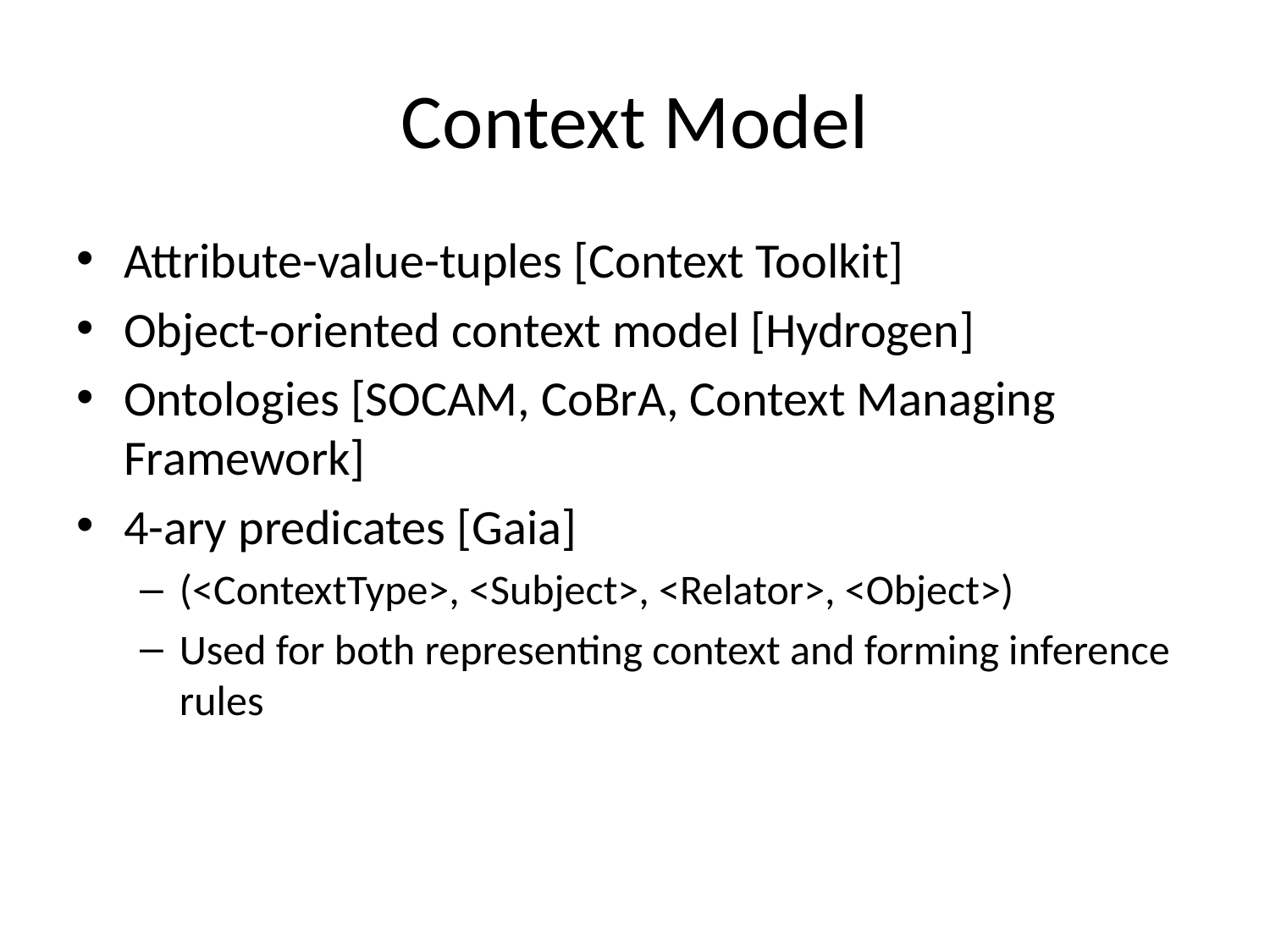

# Context Model
Attribute-value-tuples [Context Toolkit]
Object-oriented context model [Hydrogen]
Ontologies [SOCAM, CoBrA, Context Managing Framework]
4-ary predicates [Gaia]
(<ContextType>, <Subject>, <Relator>, <Object>)
Used for both representing context and forming inference rules